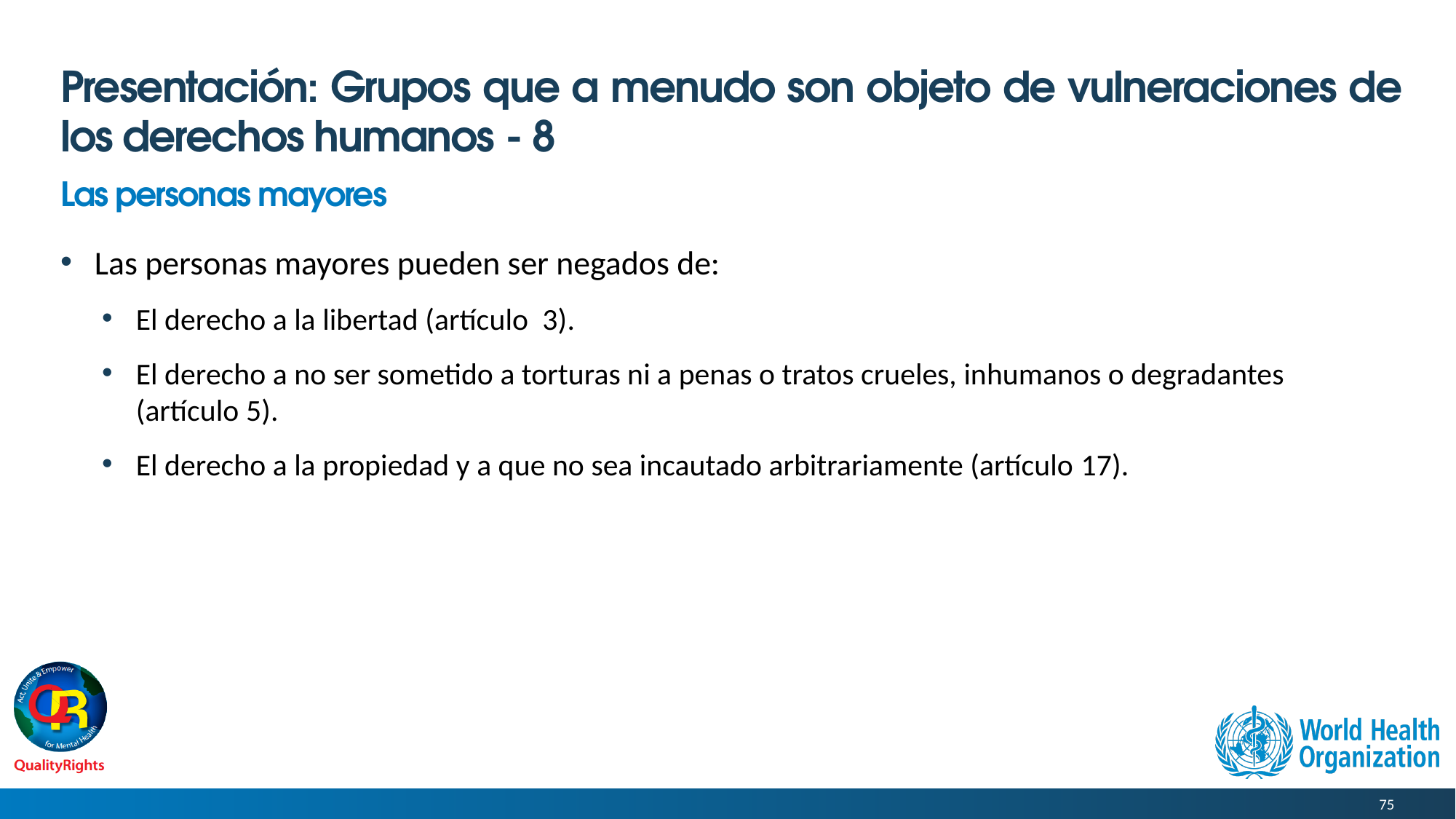

# Presentación: Grupos que a menudo son objeto de vulneraciones de los derechos humanos - 8
Las personas mayores
Las personas mayores pueden ser negados de:
El derecho a la libertad (artículo  3).
El derecho a no ser sometido a torturas ni a penas o tratos crueles, inhumanos o degradantes (artículo 5).
El derecho a la propiedad y a que no sea incautado arbitrariamente (artículo 17).

75